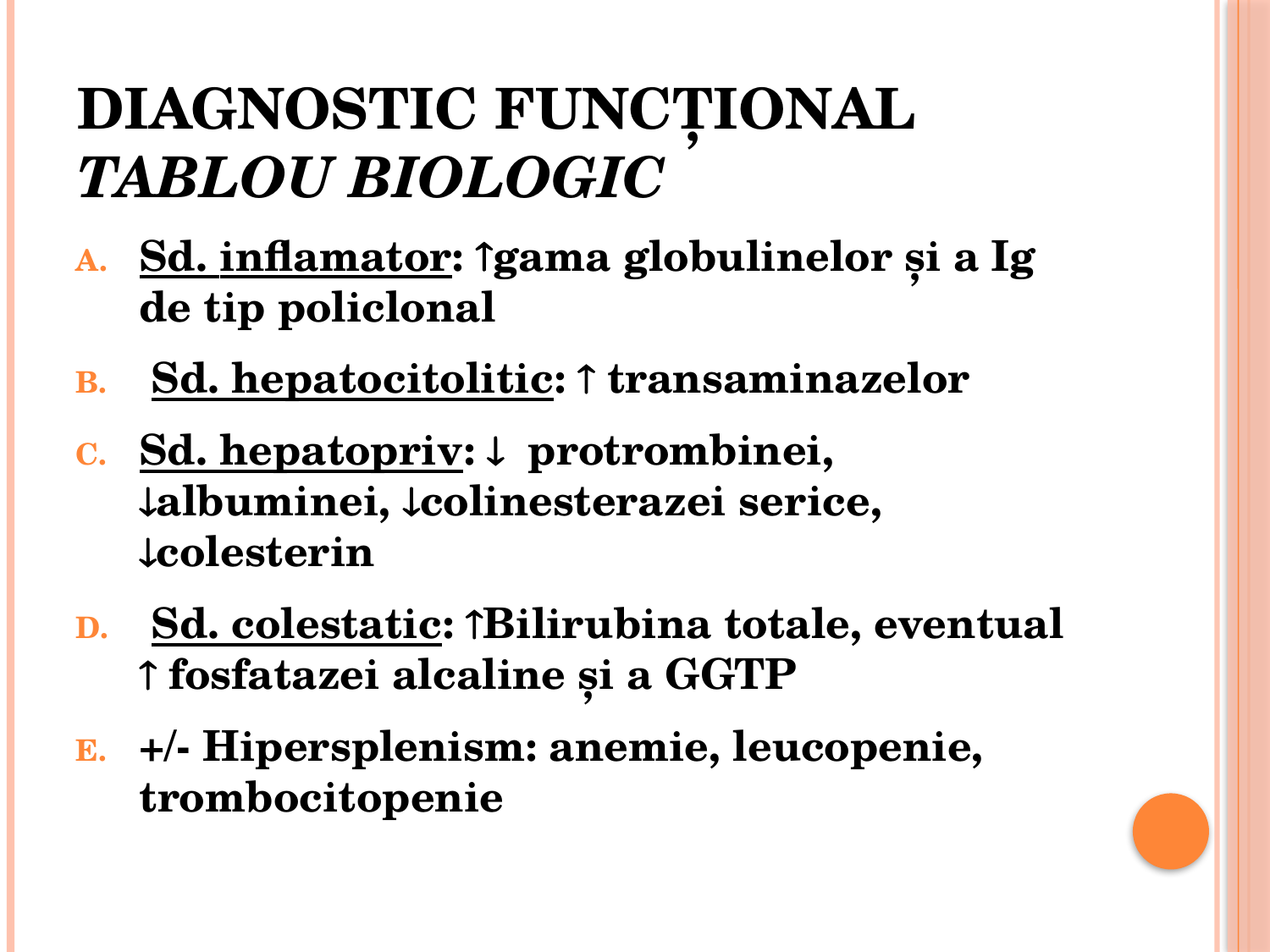

# Diagnostic funcţional TABLOU BIOLOGIC
Sd. inflamator: ↑gama globulinelor şi a Ig de tip policlonal
 Sd. hepatocitolitic: ↑ transaminazelor
Sd. hepatopriv: ↓  protrombinei, ↓albuminei, ↓colinesterazei serice, ↓colesterin
 Sd. colestatic: ↑Bilirubina totale, eventual ↑ fosfatazei alcaline şi a GGTP
+/- Hipersplenism: anemie, leucopenie, trombocitopenie